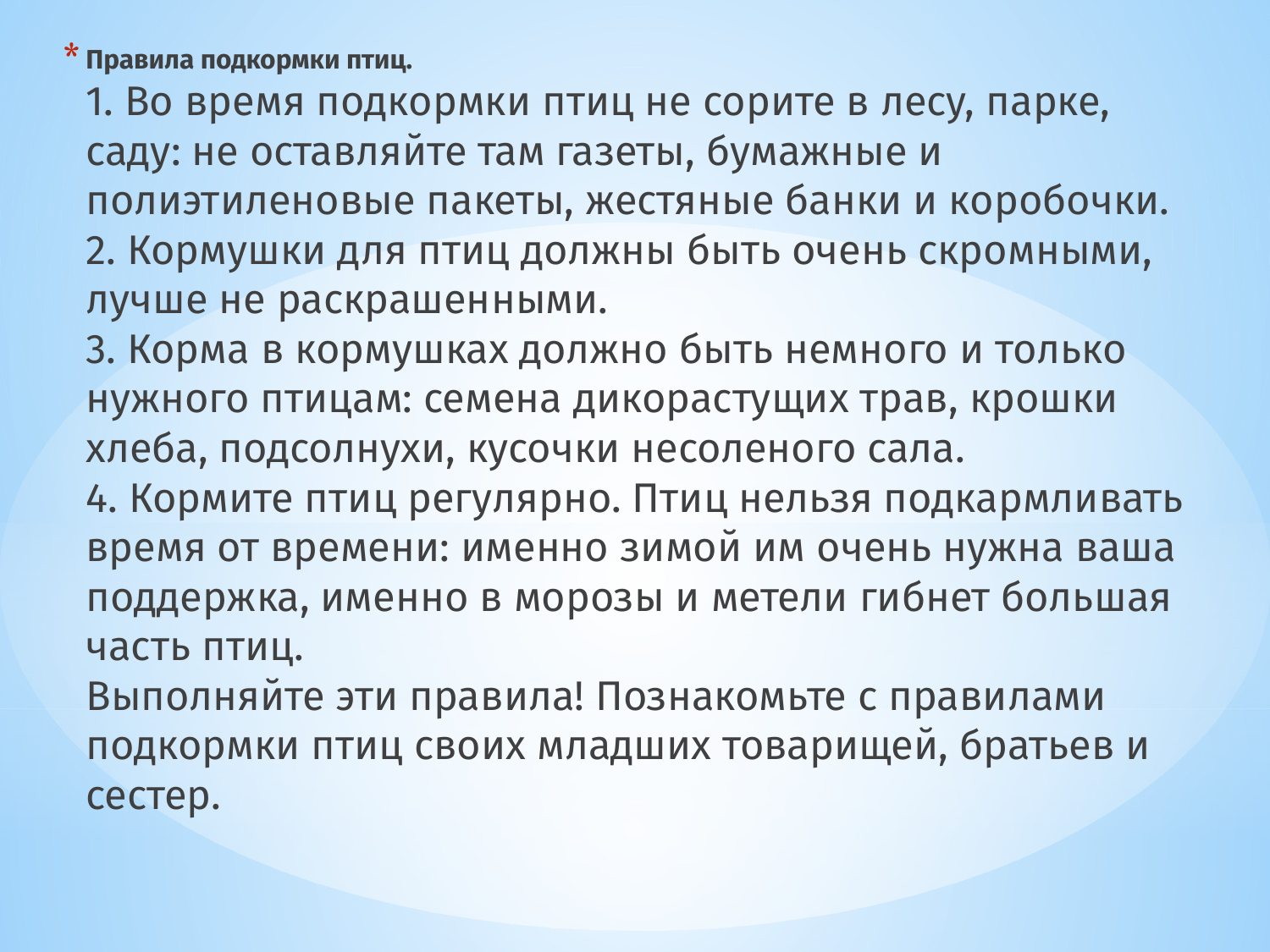

Правила подкормки птиц.
1. Во время подкормки птиц не сорите в лесу, парке, саду: не оставляйте там газеты, бумажные и полиэтиленовые пакеты, жестяные банки и коробочки. 
2. Кормушки для птиц должны быть очень скромными, лучше не раскрашенными. 
3. Корма в кормушках должно быть немного и только нужного птицам: семена дикорастущих трав, крошки хлеба, подсолнухи, кусочки несоленого сала. 
4. Кормите птиц регулярно. Птиц нельзя подкармливать время от времени: именно зимой им очень нужна ваша поддержка, именно в морозы и метели гибнет большая часть птиц. 
Выполняйте эти правила! Познакомьте с правилами подкормки птиц своих младших товарищей, братьев и сестер.
#